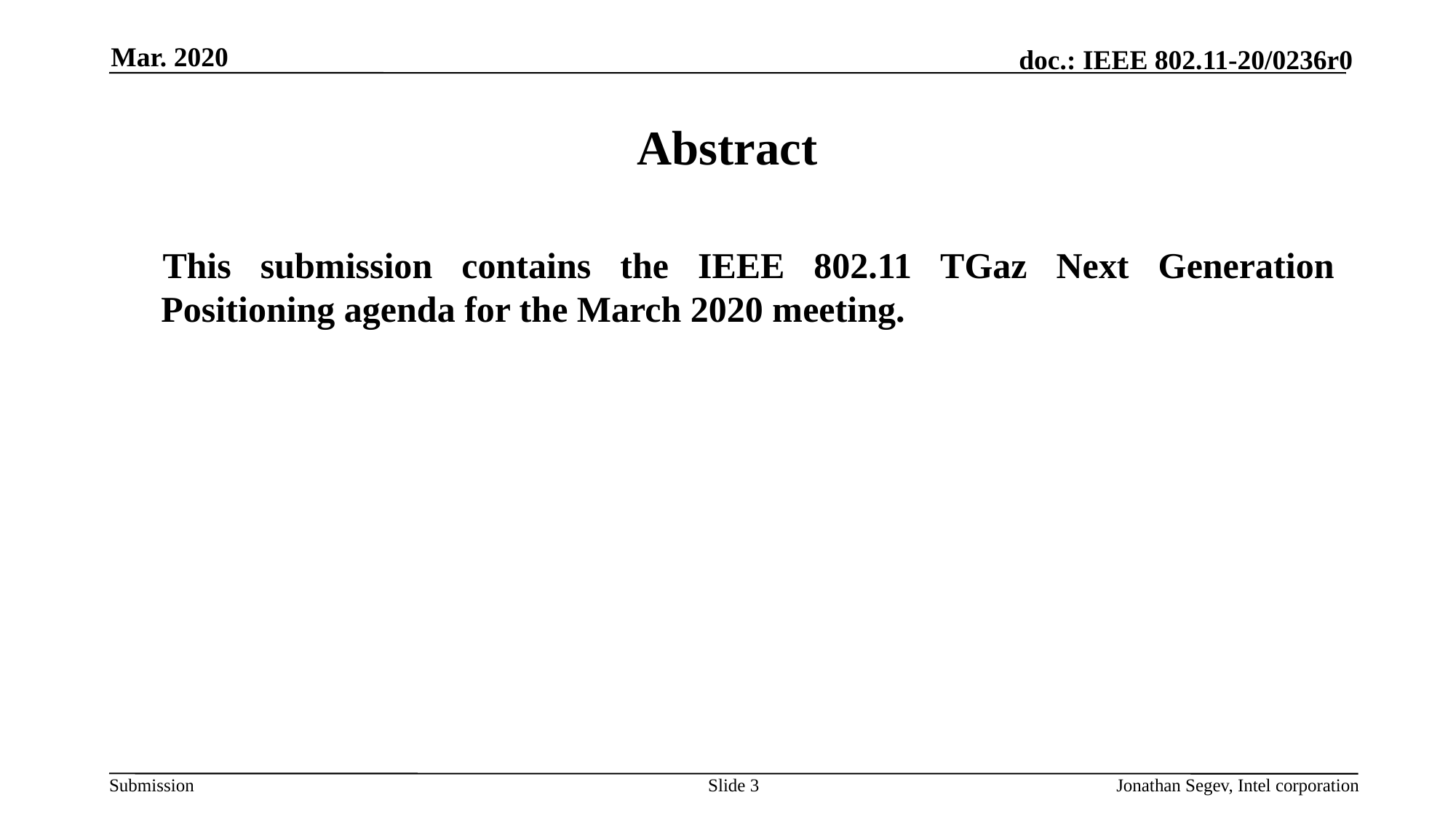

Mar. 2020
# Abstract
This submission contains the IEEE 802.11 TGaz Next Generation Positioning agenda for the March 2020 meeting.
Slide 3
Jonathan Segev, Intel corporation